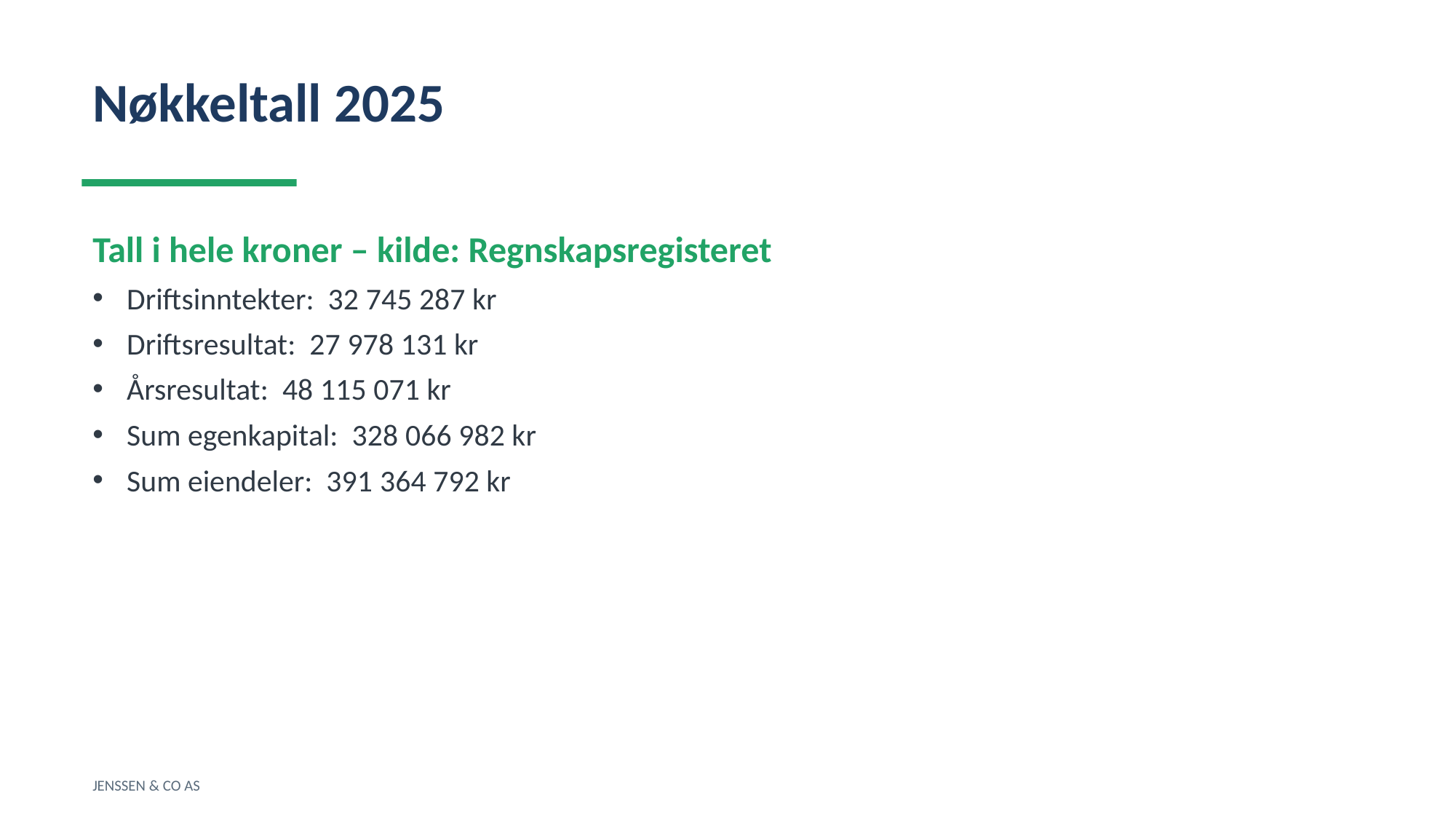

Nøkkeltall 2025

Tall i hele kroner – kilde: Regnskapsregisteret
Driftsinntekter:  32 745 287 kr
Driftsresultat:  27 978 131 kr
Årsresultat:  48 115 071 kr
Sum egenkapital:  328 066 982 kr
Sum eiendeler:  391 364 792 kr
JENSSEN & CO AS